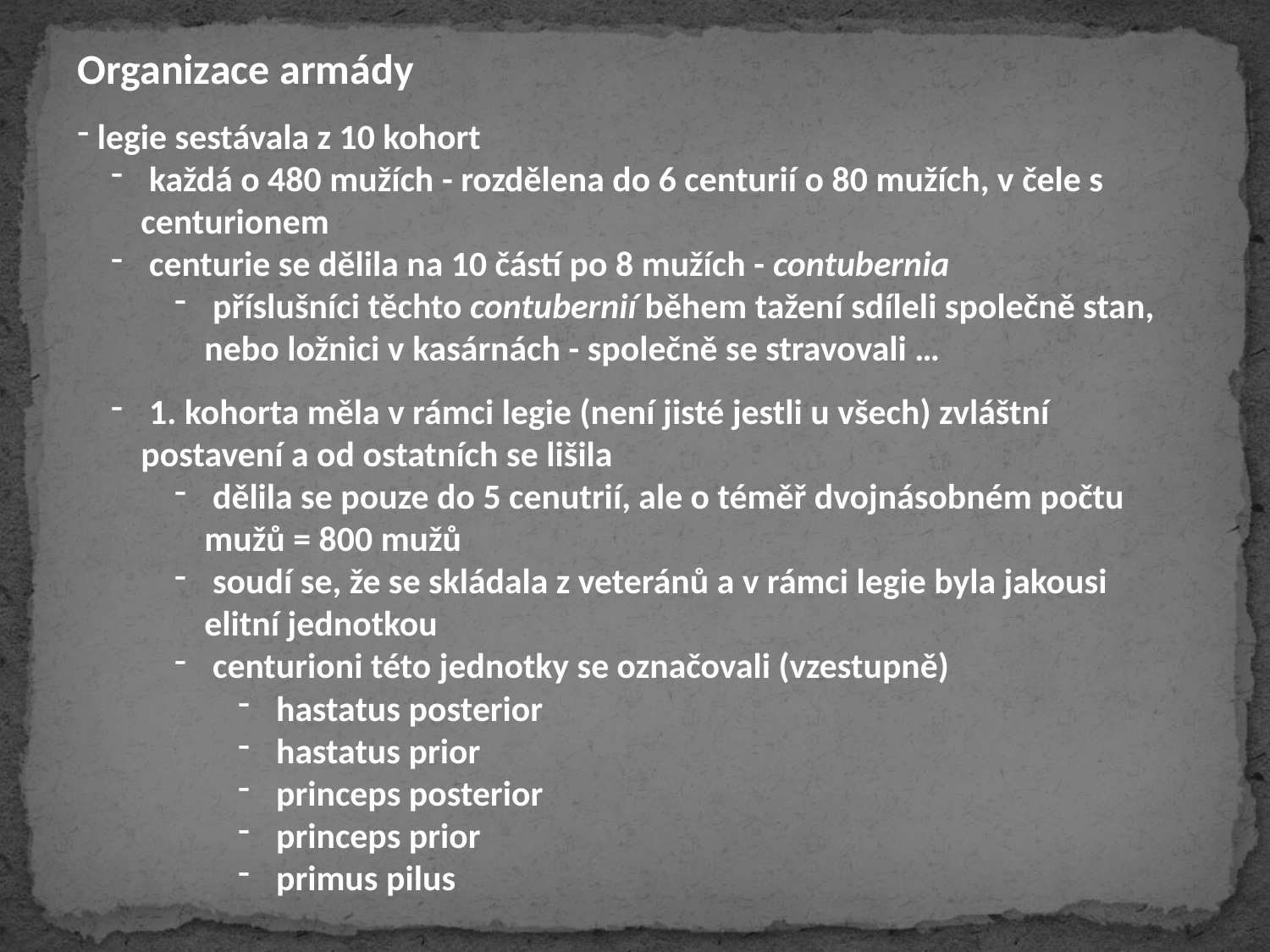

Organizace armády

 legie sestávala z 10 kohort
 každá o 480 mužích - rozdělena do 6 centurií o 80 mužích, v čele s centurionem
 centurie se dělila na 10 částí po 8 mužích - contubernia
 příslušníci těchto contubernií během tažení sdíleli společně stan, nebo ložnici v kasárnách - společně se stravovali …

 1. kohorta měla v rámci legie (není jisté jestli u všech) zvláštní postavení a od ostatních se lišila
 dělila se pouze do 5 cenutrií, ale o téměř dvojnásobném počtu mužů = 800 mužů
 soudí se, že se skládala z veteránů a v rámci legie byla jakousi elitní jednotkou
 centurioni této jednotky se označovali (vzestupně)
 hastatus posterior
 hastatus prior
 princeps posterior
 princeps prior
 primus pilus